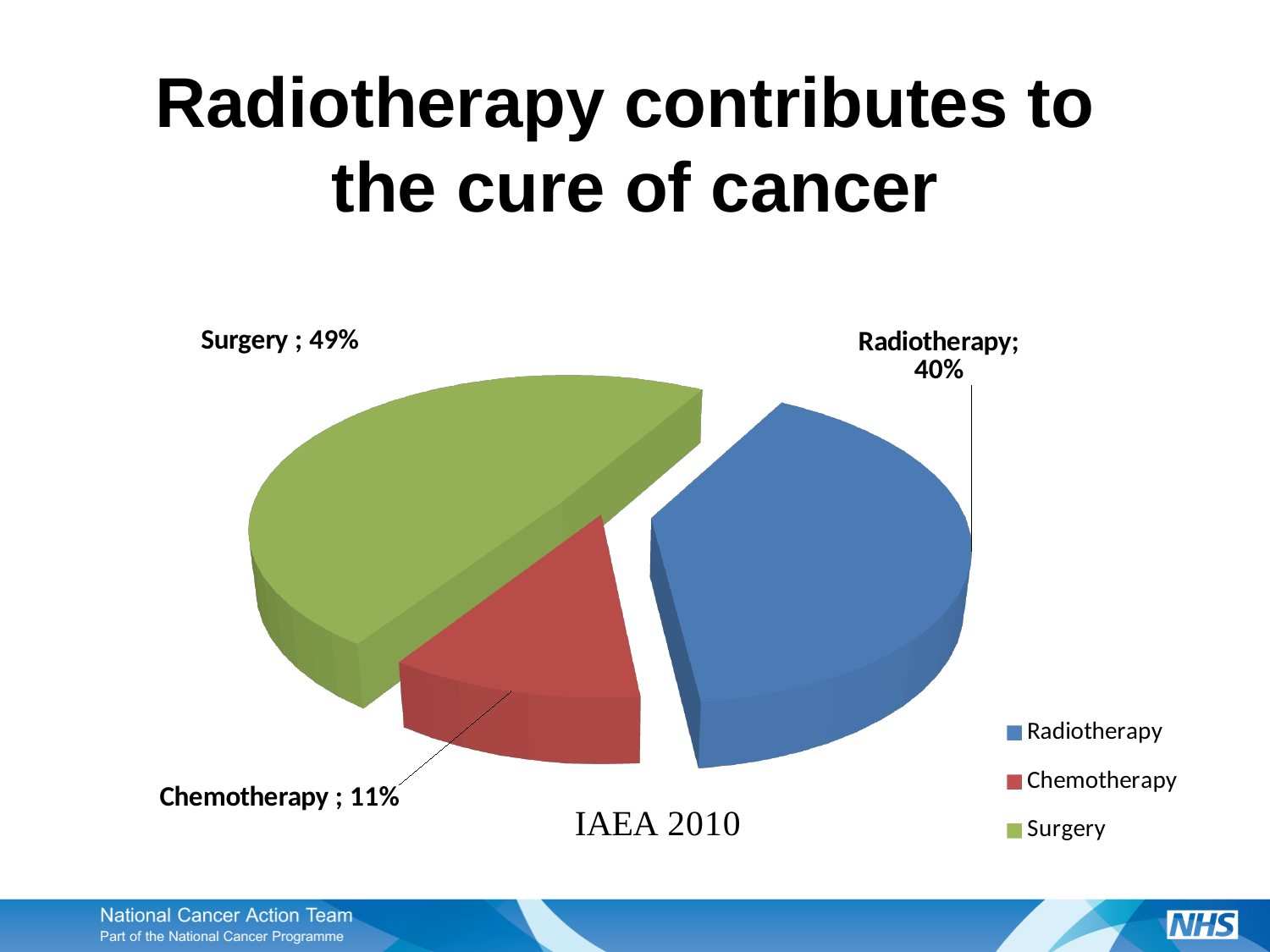

# Radiotherapy contributes to the cure of cancer

[unsupported chart]